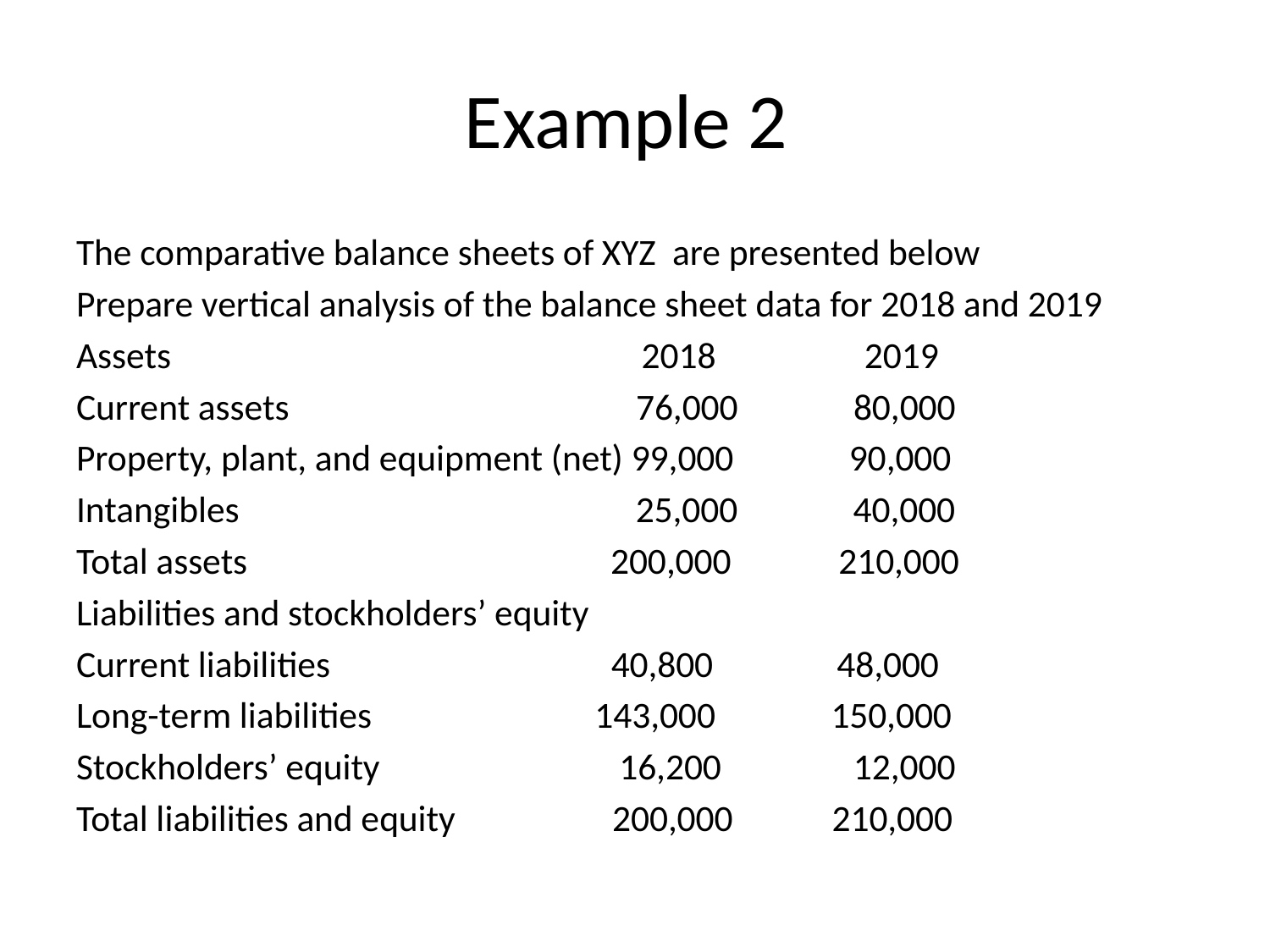

# Example 2
The comparative balance sheets of XYZ  are presented below
Prepare vertical analysis of the balance sheet data for 2018 and 2019
Assets                                                         2018                  2019
Current assets                                          76,000              80,000
Property, plant, and equipment (net) 99,000              90,000
Intangibles                                                25,000              40,000
Total assets                                            200,000             210,000
Liabilities and stockholders’ equity
Current liabilities                                  40,800               48,000
Long-term liabilities                           143,000              150,000
Stockholders’ equity                             16,200                12,000
Total liabilities and equity                   200,000            210,000